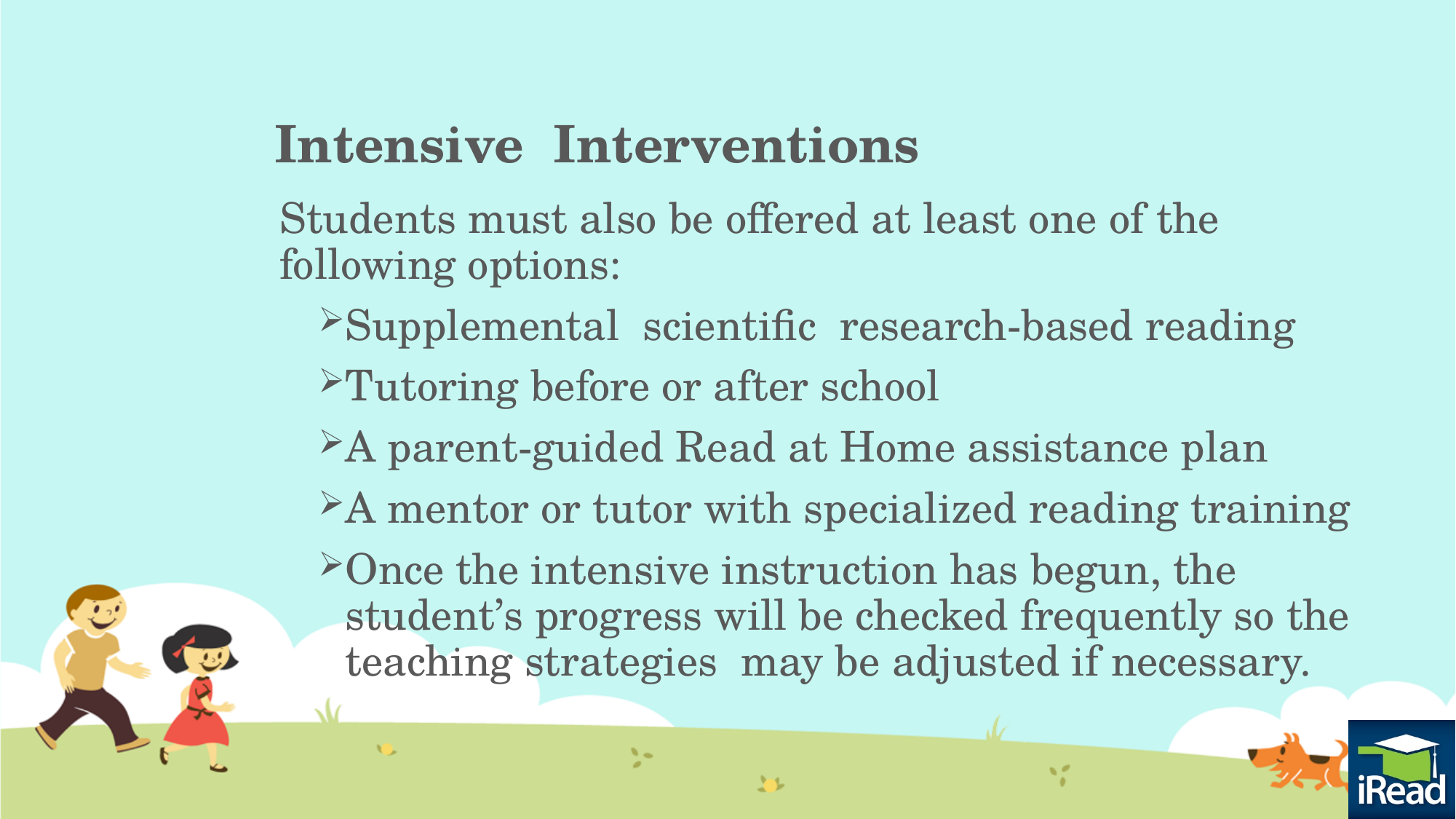

# Intensive  Interventions
Students must also be offered at least one of the following options:
Supplemental  scientific  research-based reading
Tutoring before or after school
A parent-guided Read at Home assistance plan
A mentor or tutor with specialized reading training
Once the intensive instruction has begun, the student’s progress will be checked frequently so the teaching strategies  may be adjusted if necessary.